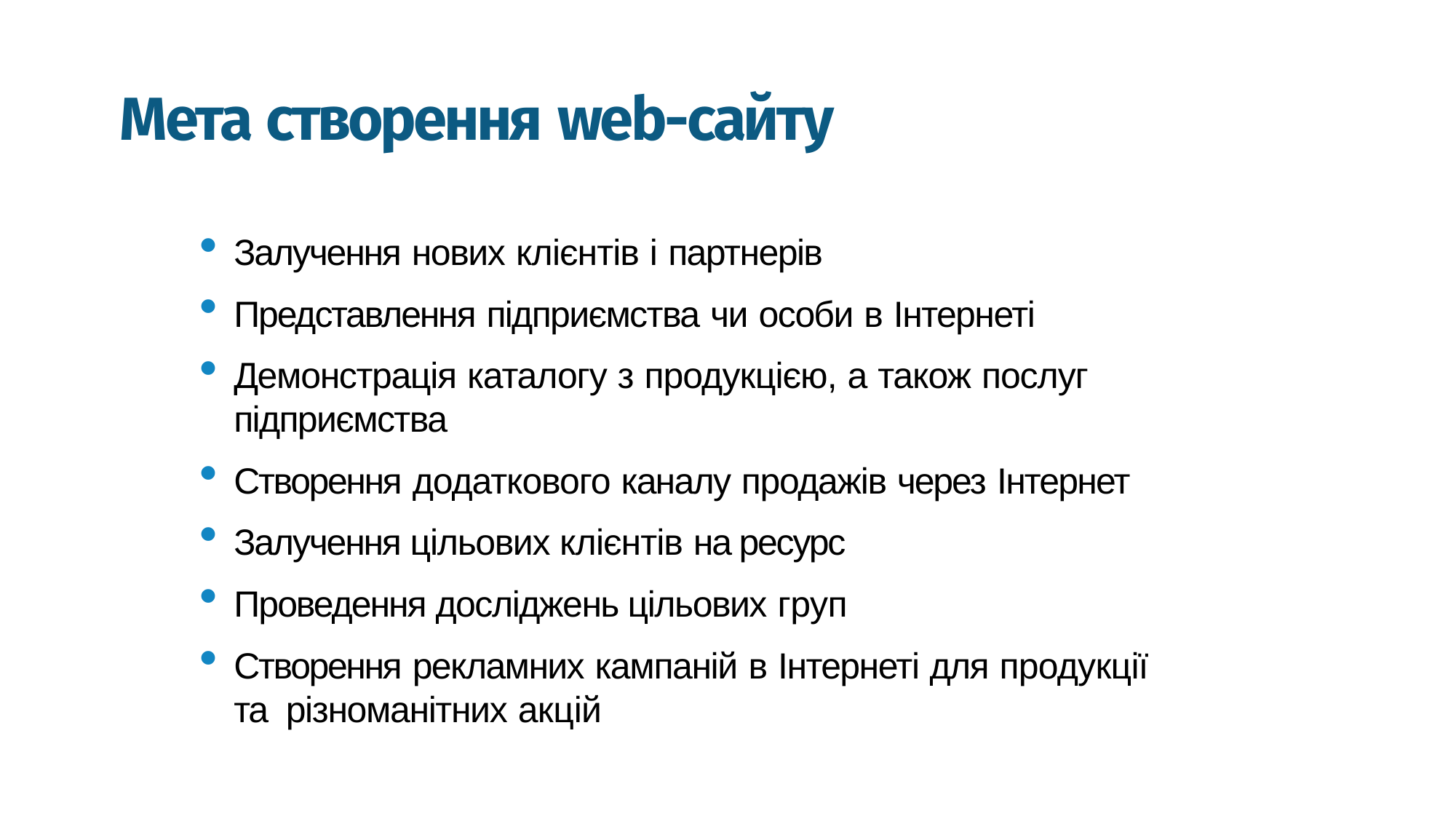

Мета створення web-сайту
Залучення нових клієнтів і партнерів
Представлення підприємства чи особи в Інтернеті
Демонстрація каталогу з продукцією, а також послуг підприємства
Створення додаткового каналу продажів через Інтернет
Залучення цільових клієнтів на ресурс
Проведення досліджень цільових груп
Створення рекламних кампаній в Інтернеті для продукції та  різноманітних акцій